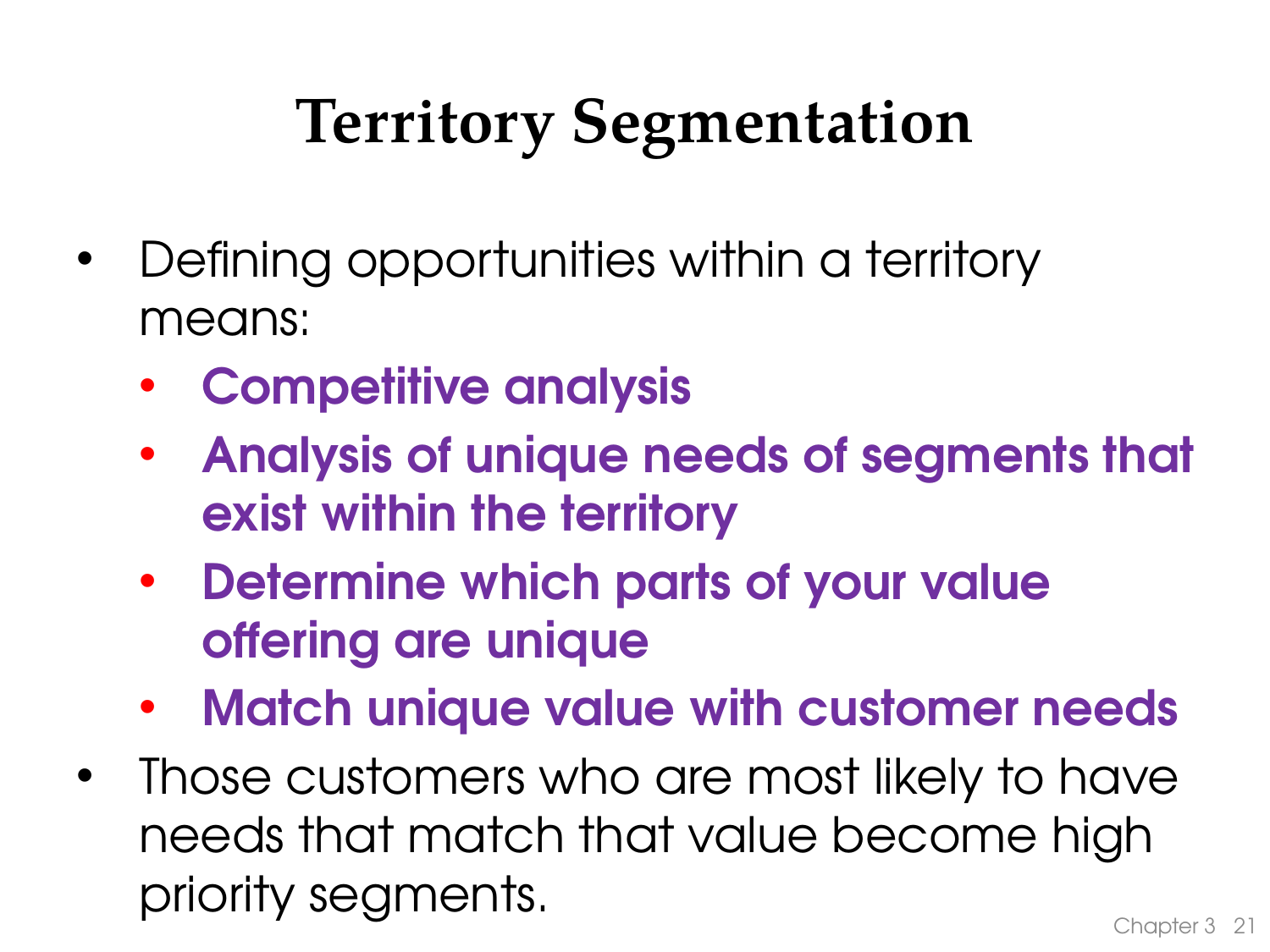

# Territory Segmentation
Defining opportunities within a territory means:
Competitive analysis
Analysis of unique needs of segments that exist within the territory
Determine which parts of your value offering are unique
Match unique value with customer needs
Those customers who are most likely to have needs that match that value become high priority segments.